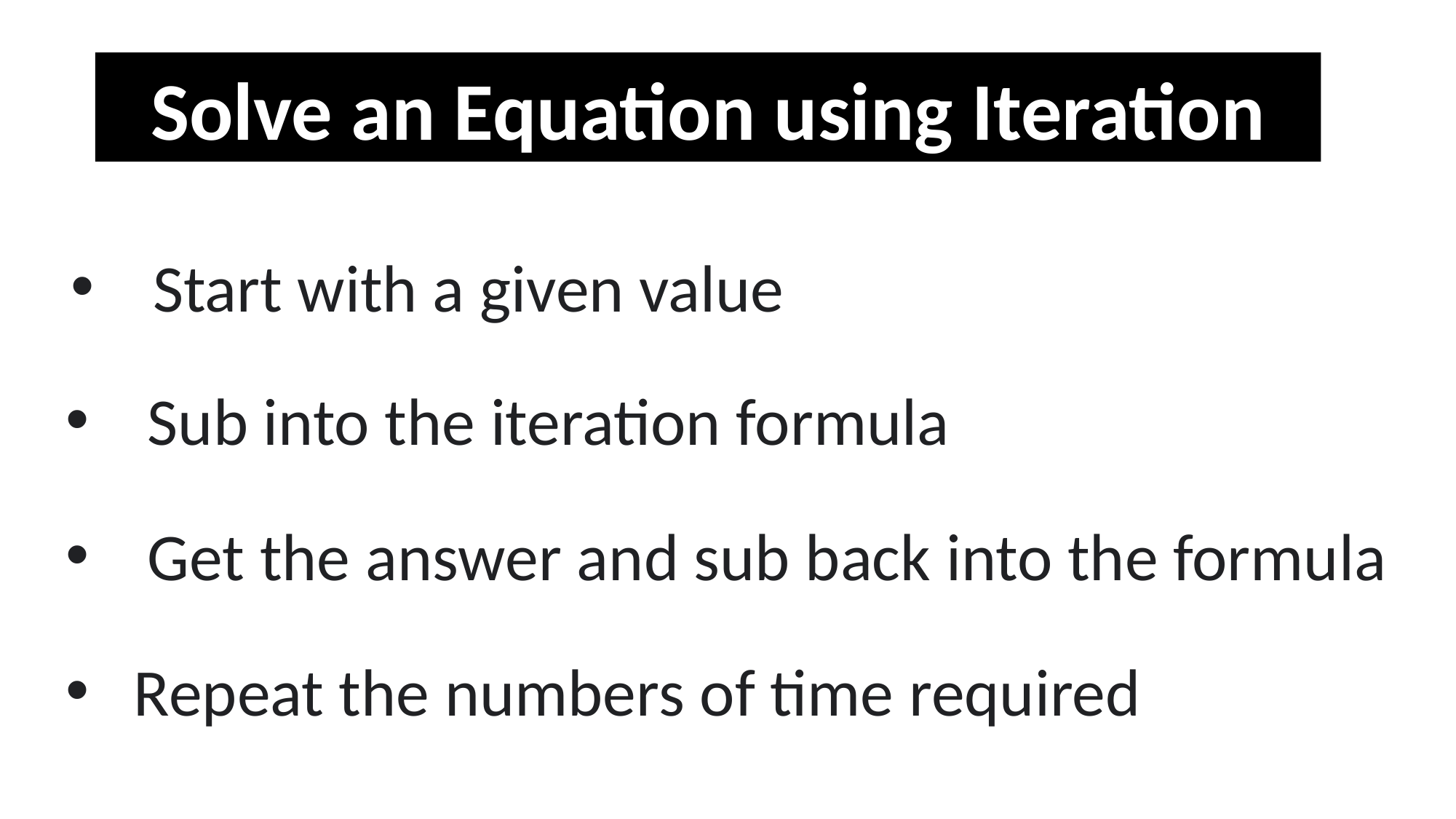

Solve an Equation using Iteration
Start with a given value
Sub into the iteration formula
Get the answer and sub back into the formula
Repeat the numbers of time required